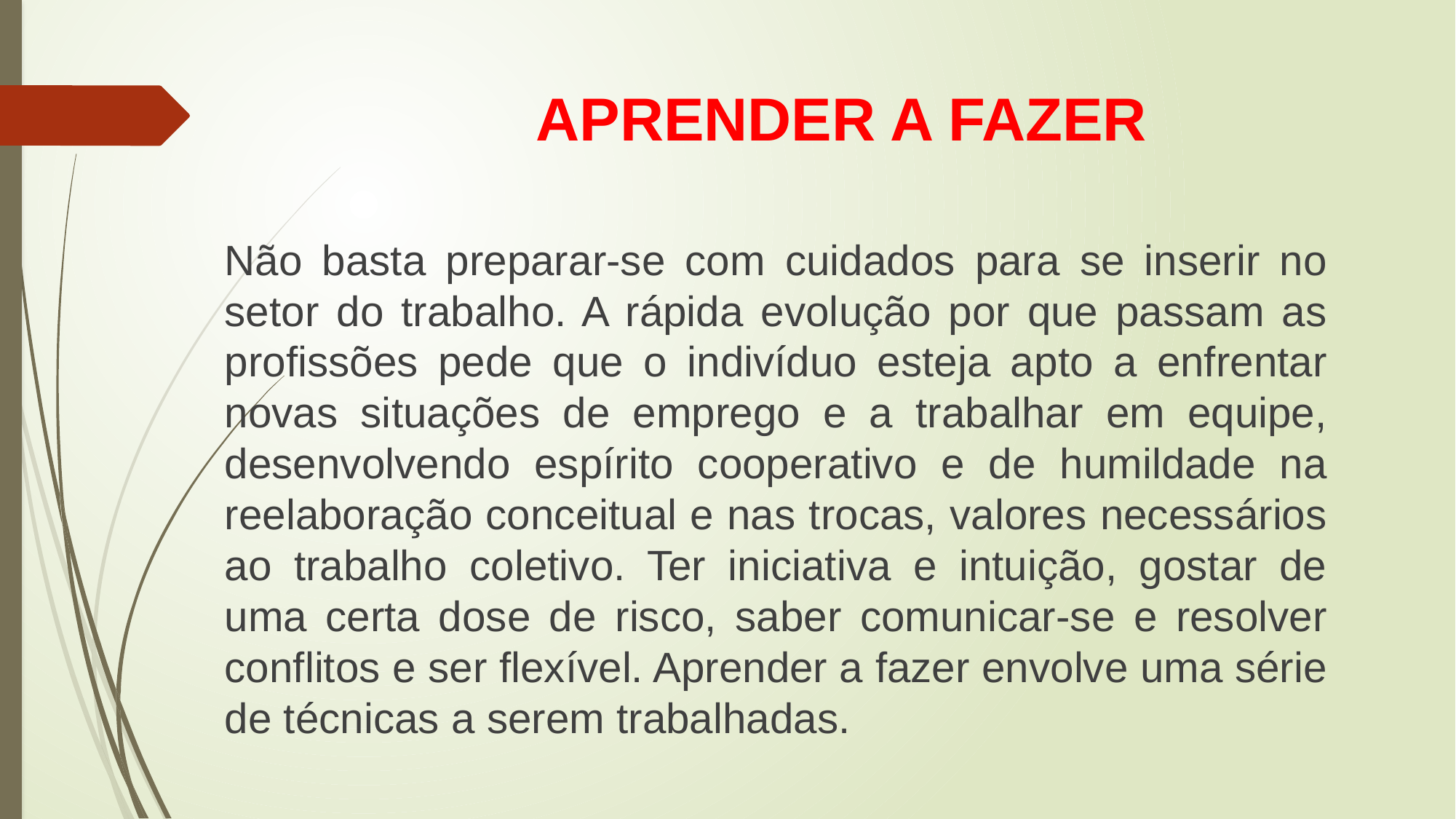

# APRENDER A FAZER
Não basta preparar-se com cuidados para se inserir no setor do trabalho. A rápida evolução por que passam as profissões pede que o indivíduo esteja apto a enfrentar novas situações de emprego e a trabalhar em equipe, desenvolvendo espírito cooperativo e de humildade na reelaboração conceitual e nas trocas, valores necessários ao trabalho coletivo. Ter iniciativa e intuição, gostar de uma certa dose de risco, saber comunicar-se e resolver conflitos e ser flexível. Aprender a fazer envolve uma série de técnicas a serem trabalhadas.